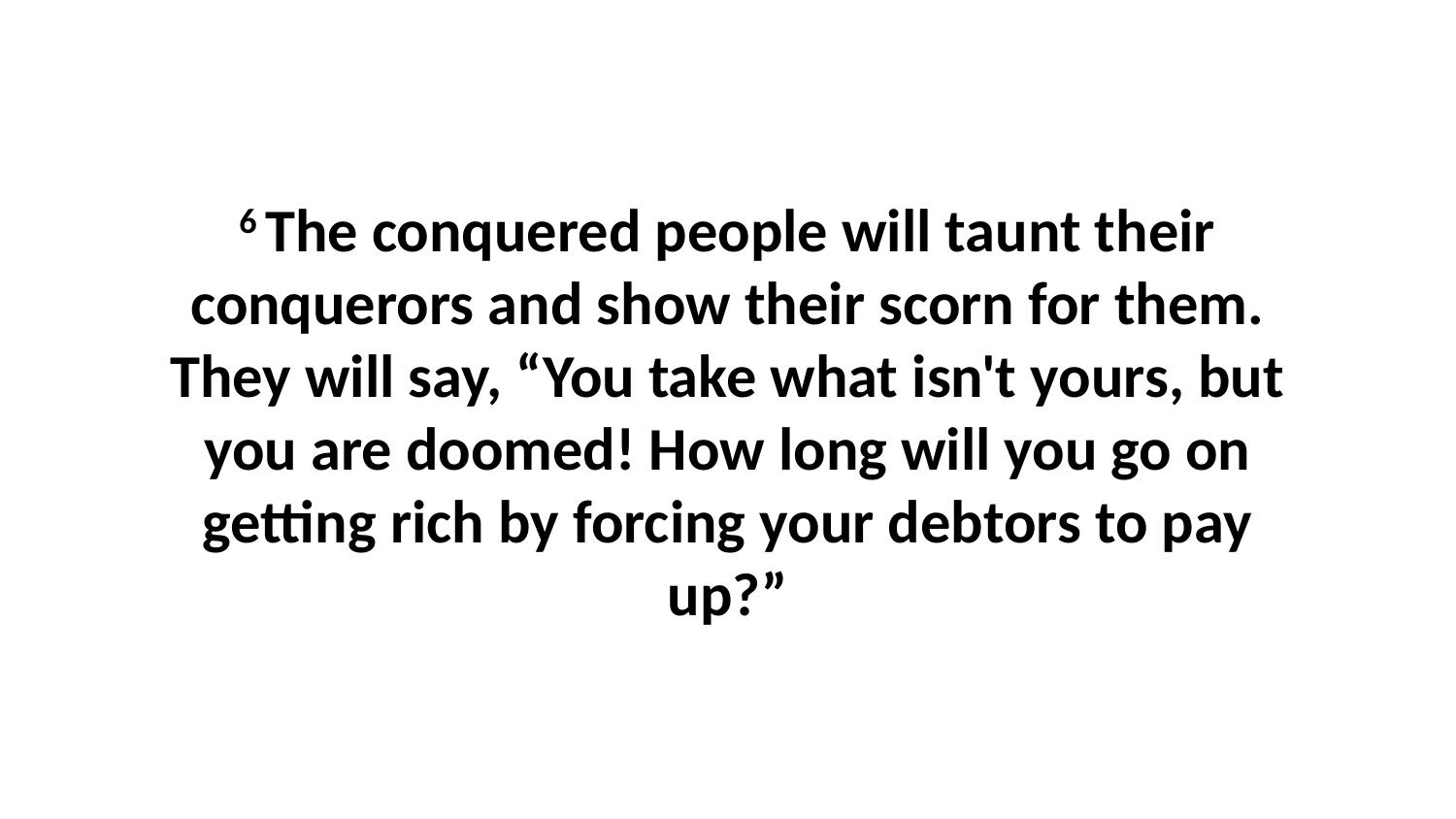

6 The conquered people will taunt their conquerors and show their scorn for them. They will say, “You take what isn't yours, but you are doomed! How long will you go on getting rich by forcing your debtors to pay up?”